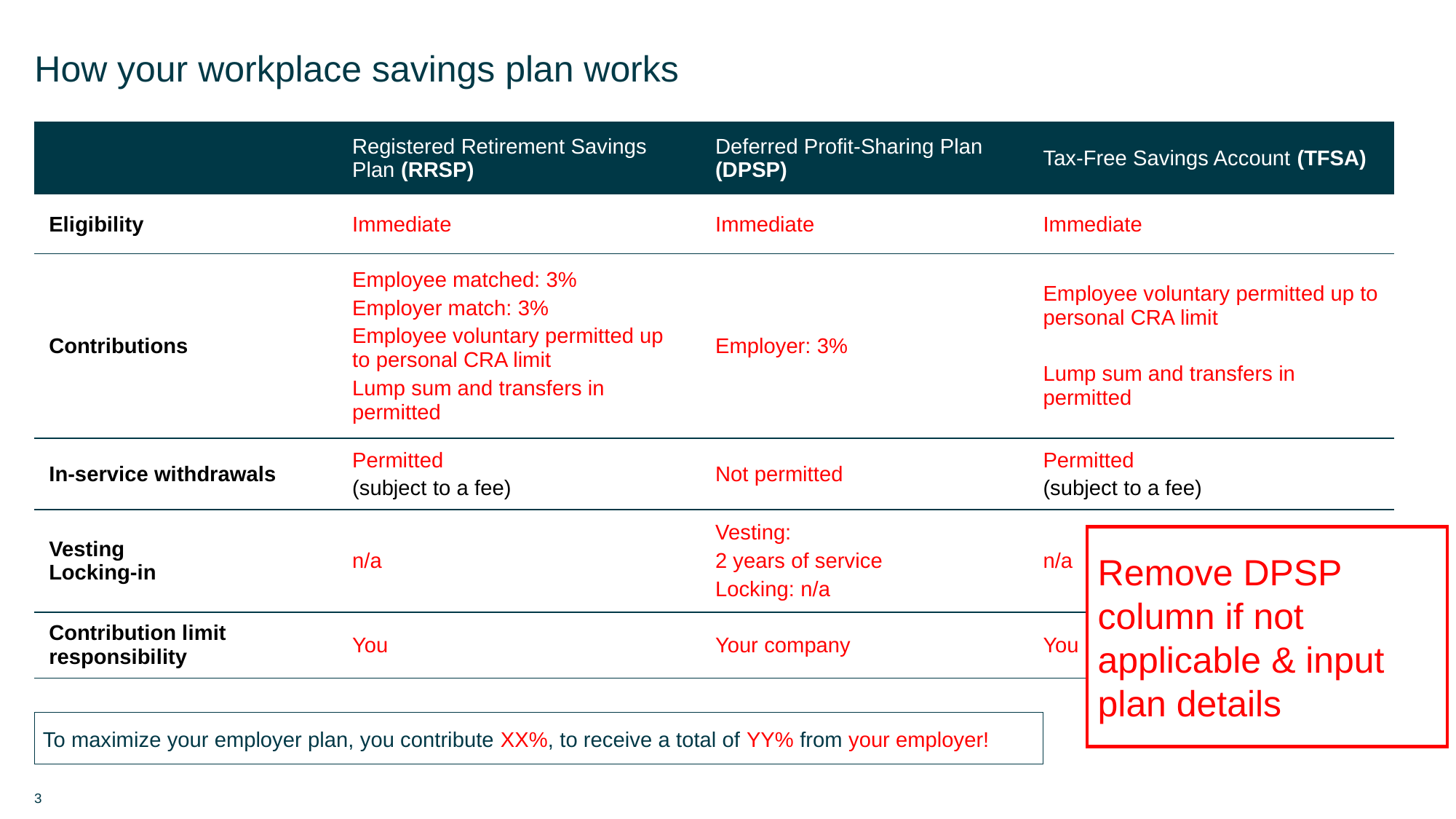

# How your workplace savings plan works
|  | Registered Retirement Savings Plan (RRSP) | Deferred Profit-Sharing Plan (DPSP) | Tax-Free Savings Account (TFSA) |
| --- | --- | --- | --- |
| Eligibility | Immediate | Immediate | Immediate |
| Contributions | Employee matched: 3% Employer match: 3% Employee voluntary permitted up to personal CRA limit Lump sum and transfers in permitted | Employer: 3% | Employee voluntary permitted up to personal CRA limit Lump sum and transfers in permitted |
| In-service withdrawals | Permitted (subject to a fee) | Not permitted | Permitted (subject to a fee) |
| Vesting Locking-in | n/a | Vesting: 2 years of service Locking: n/a | n/a |
| Contribution limit responsibility | You | Your company | You |
Remove DPSP column if not applicable & input plan details
To maximize your employer plan, you contribute XX%, to receive a total of YY% from your employer!